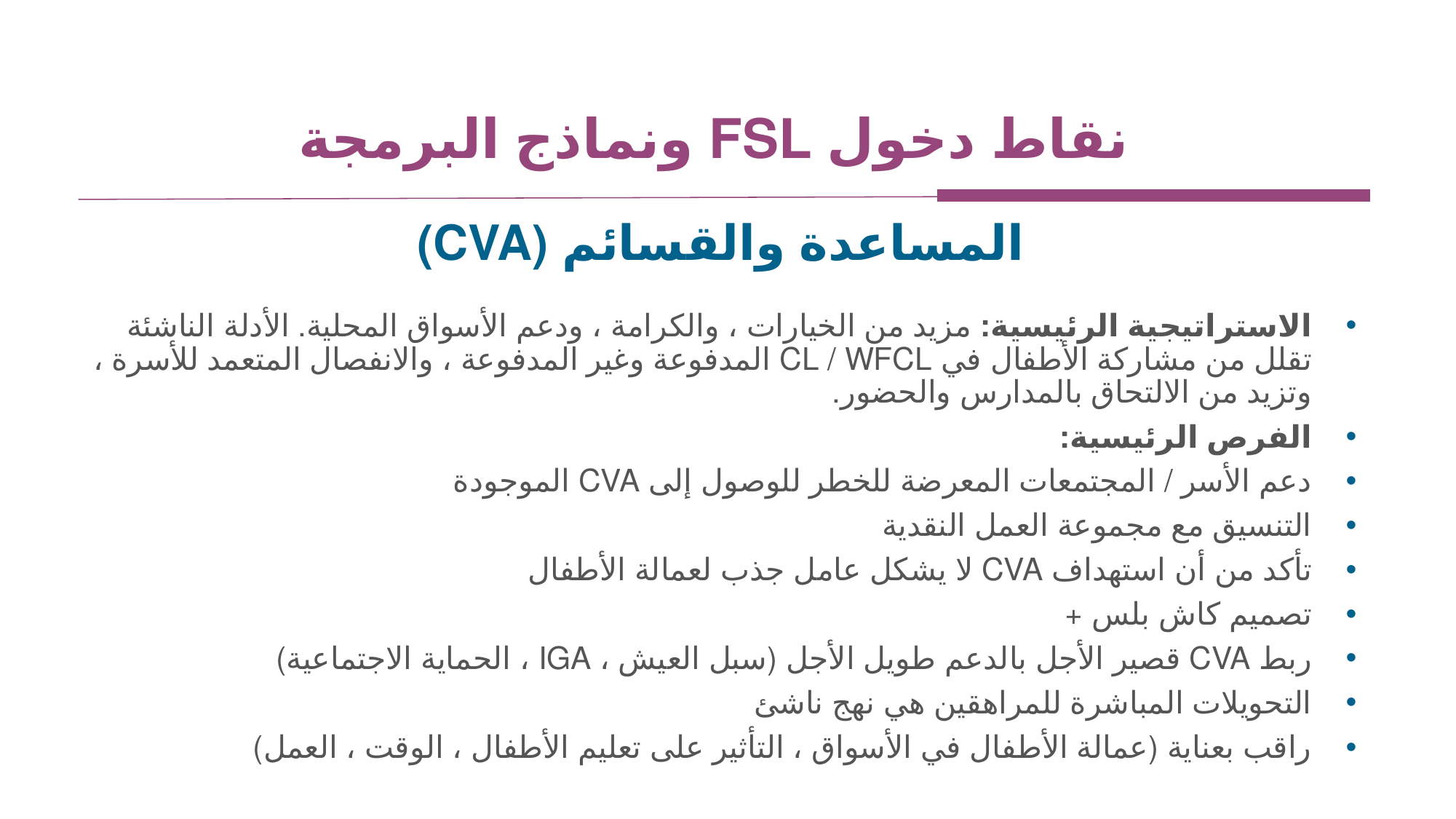

# نقاط دخول FSL ونماذج البرمجة
(CVA) المساعدة والقسائم

الاستراتيجية الرئيسية: مزيد من الخيارات ، والكرامة ، ودعم الأسواق المحلية. الأدلة الناشئة تقلل من مشاركة الأطفال في CL / WFCL المدفوعة وغير المدفوعة ، والانفصال المتعمد للأسرة ، وتزيد من الالتحاق بالمدارس والحضور.
الفرص الرئيسية:
دعم الأسر / المجتمعات المعرضة للخطر للوصول إلى CVA الموجودة
التنسيق مع مجموعة العمل النقدية
تأكد من أن استهداف CVA لا يشكل عامل جذب لعمالة الأطفال
تصميم كاش بلس +
ربط CVA قصير الأجل بالدعم طويل الأجل (سبل العيش ، IGA ، الحماية الاجتماعية)
التحويلات المباشرة للمراهقين هي نهج ناشئ
راقب بعناية (عمالة الأطفال في الأسواق ، التأثير على تعليم الأطفال ، الوقت ، العمل)